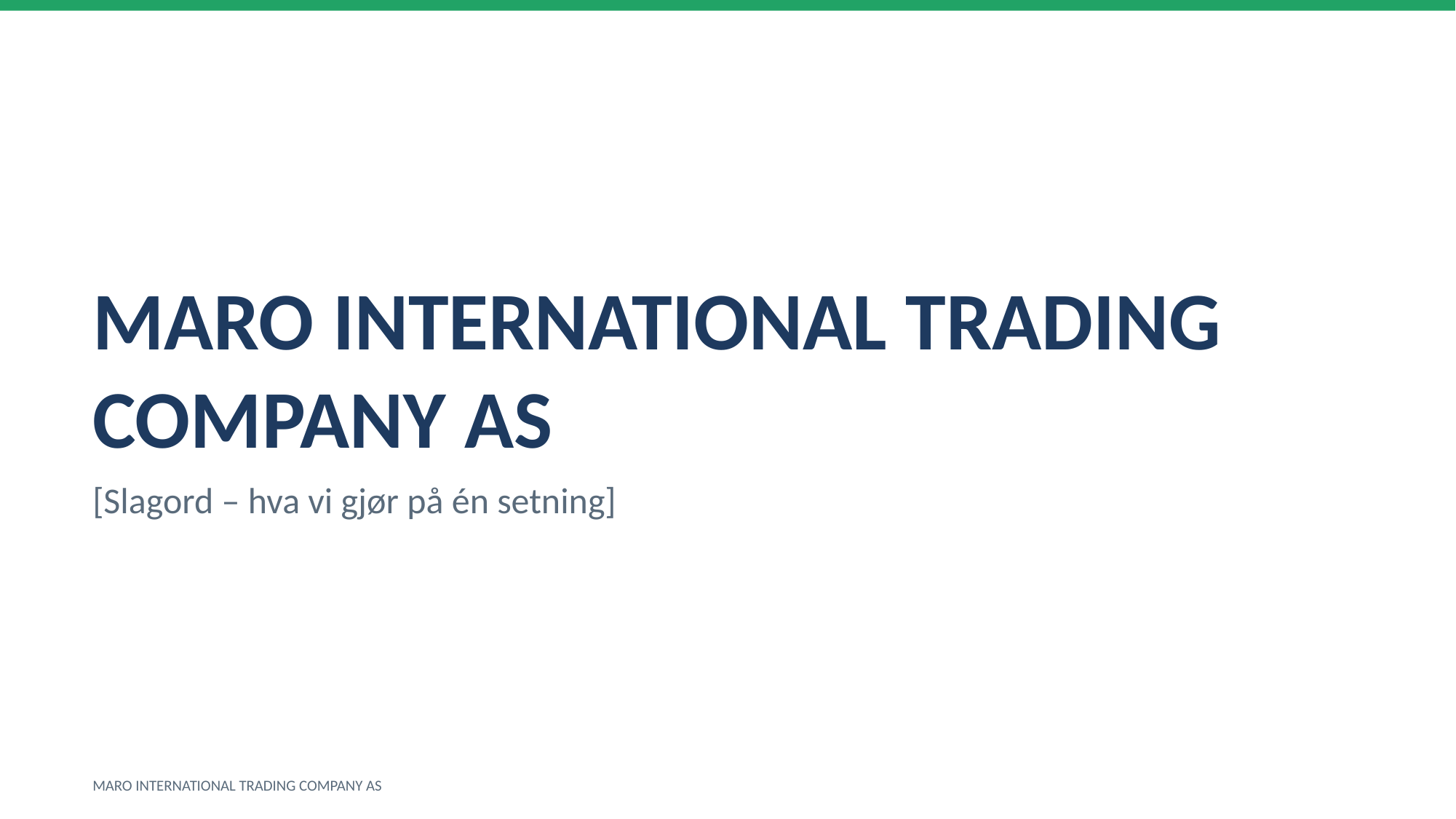

MARO INTERNATIONAL TRADING COMPANY AS
[Slagord – hva vi gjør på én setning]
MARO INTERNATIONAL TRADING COMPANY AS